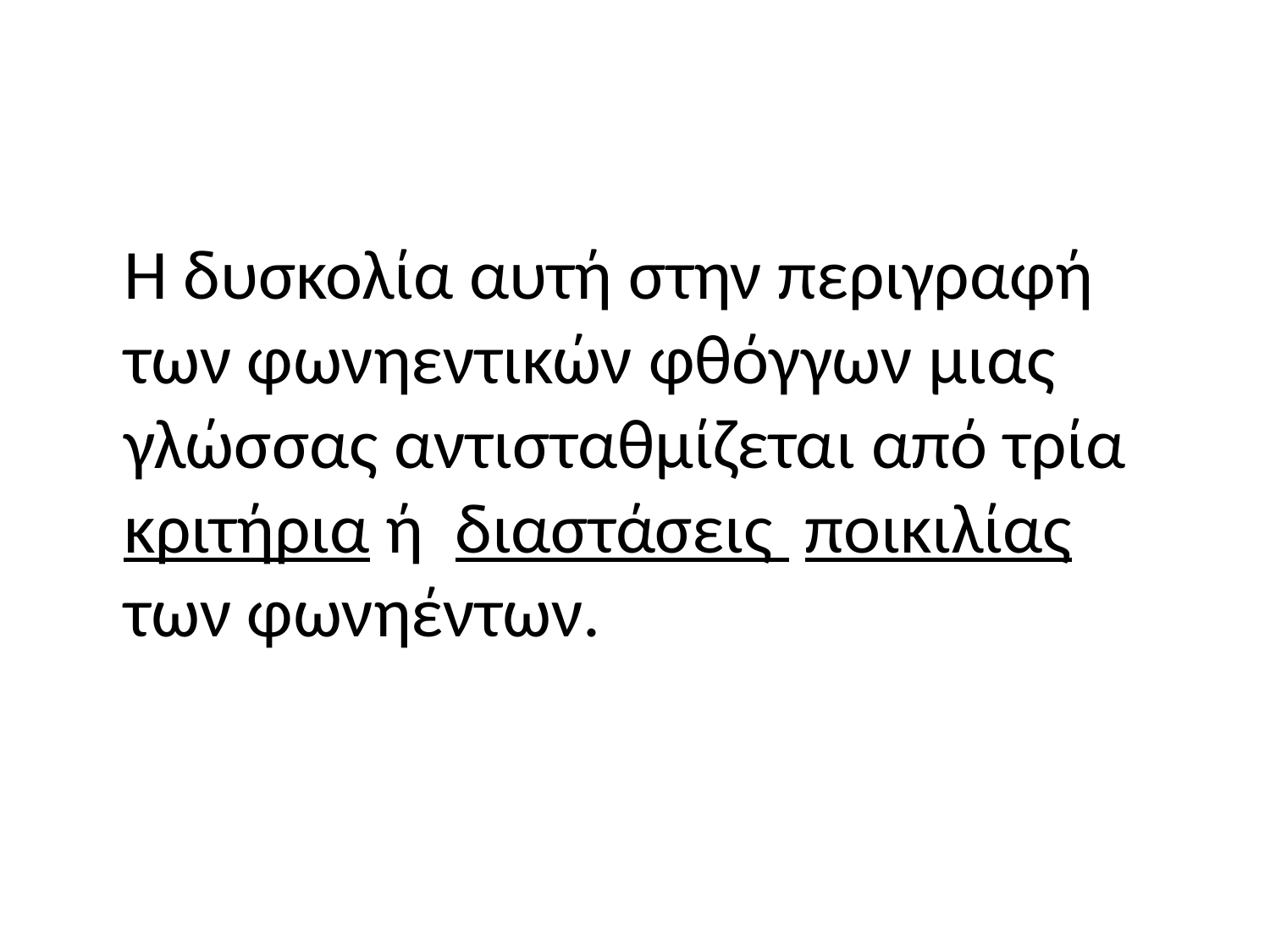

#
	Η δυσκολία αυτή στην περιγραφή των φωνηεντικών φθόγγων μιας γλώσσας αντισταθμίζεται από τρία κριτήρια ή  διαστάσεις  ποικιλίας  των φωνηέντων.